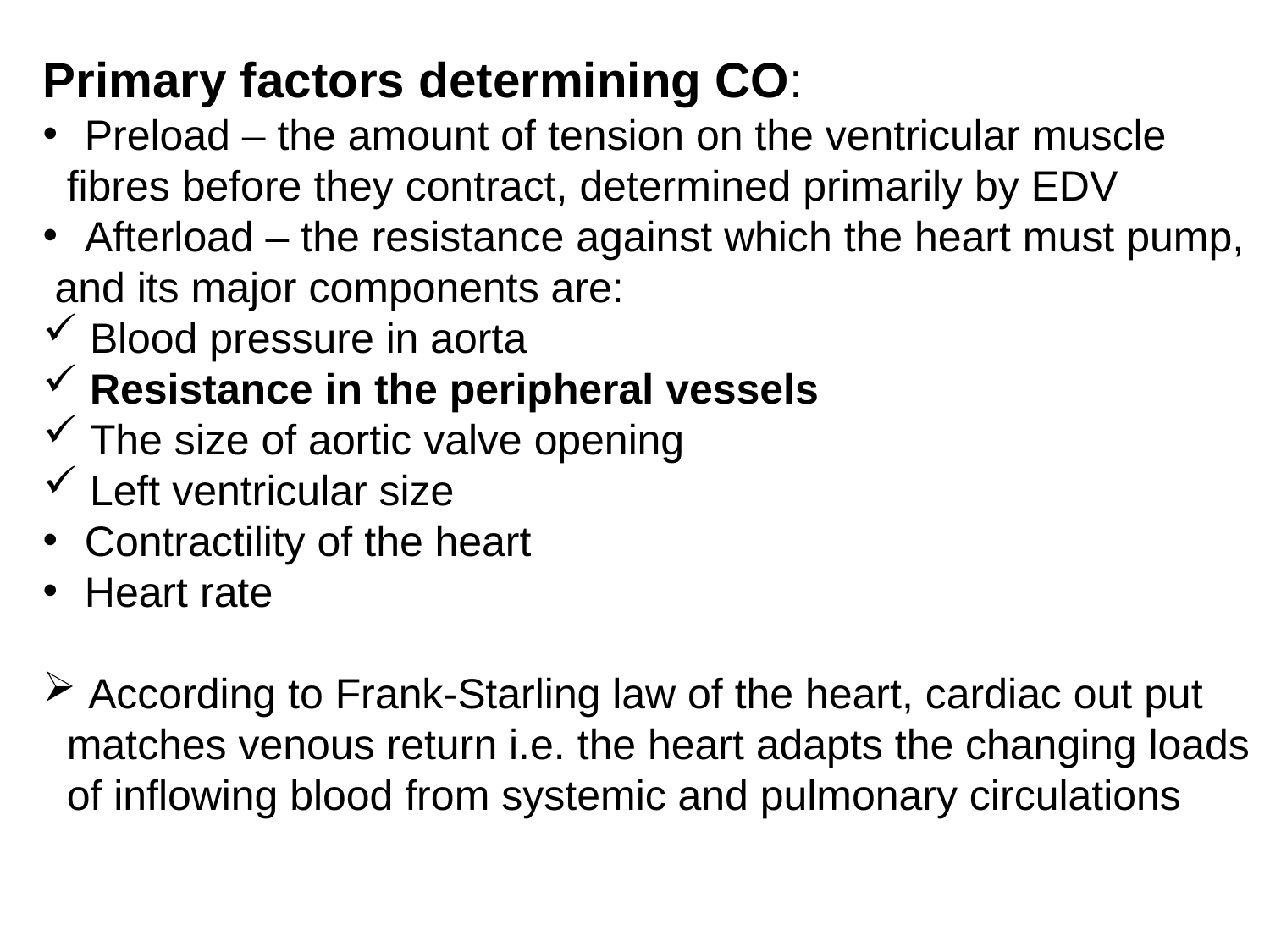

Primary factors determining CO:
 Preload – the amount of tension on the ventricular muscle
  fibres before they contract, determined primarily by EDV
 Afterload – the resistance against which the heart must pump,
 and its major components are:
 Blood pressure in aorta
 Resistance in the peripheral vessels
 The size of aortic valve opening
 Left ventricular size
 Contractility of the heart
 Heart rate

 According to Frank-Starling law of the heart, cardiac out put
  matches venous return i.e. the heart adapts the changing loads
  of inflowing blood from systemic and pulmonary circulations